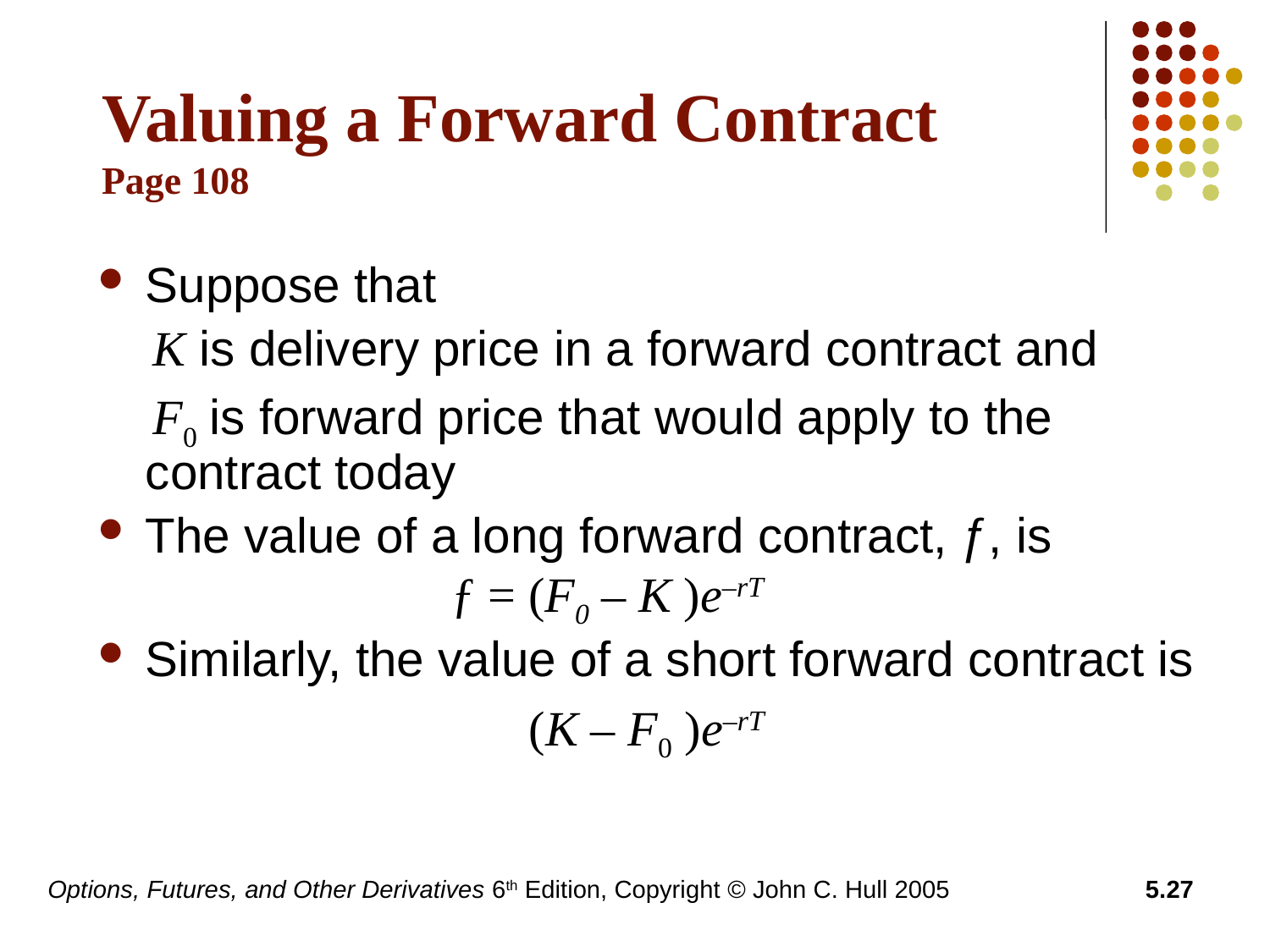

# Valuing a Forward Contract Page 108
Suppose that
    K is delivery price in a forward contract and
    F0 is forward price that would apply to the 	 contract today
The value of a long forward contract, ƒ, is 		             ƒ = (F0 – K )e–rT
Similarly, the value of a short forward contract is
(K – F0 )e–rT
Options, Futures, and Other Derivatives 6th Edition, Copyright © John C. Hull 2005

5.27